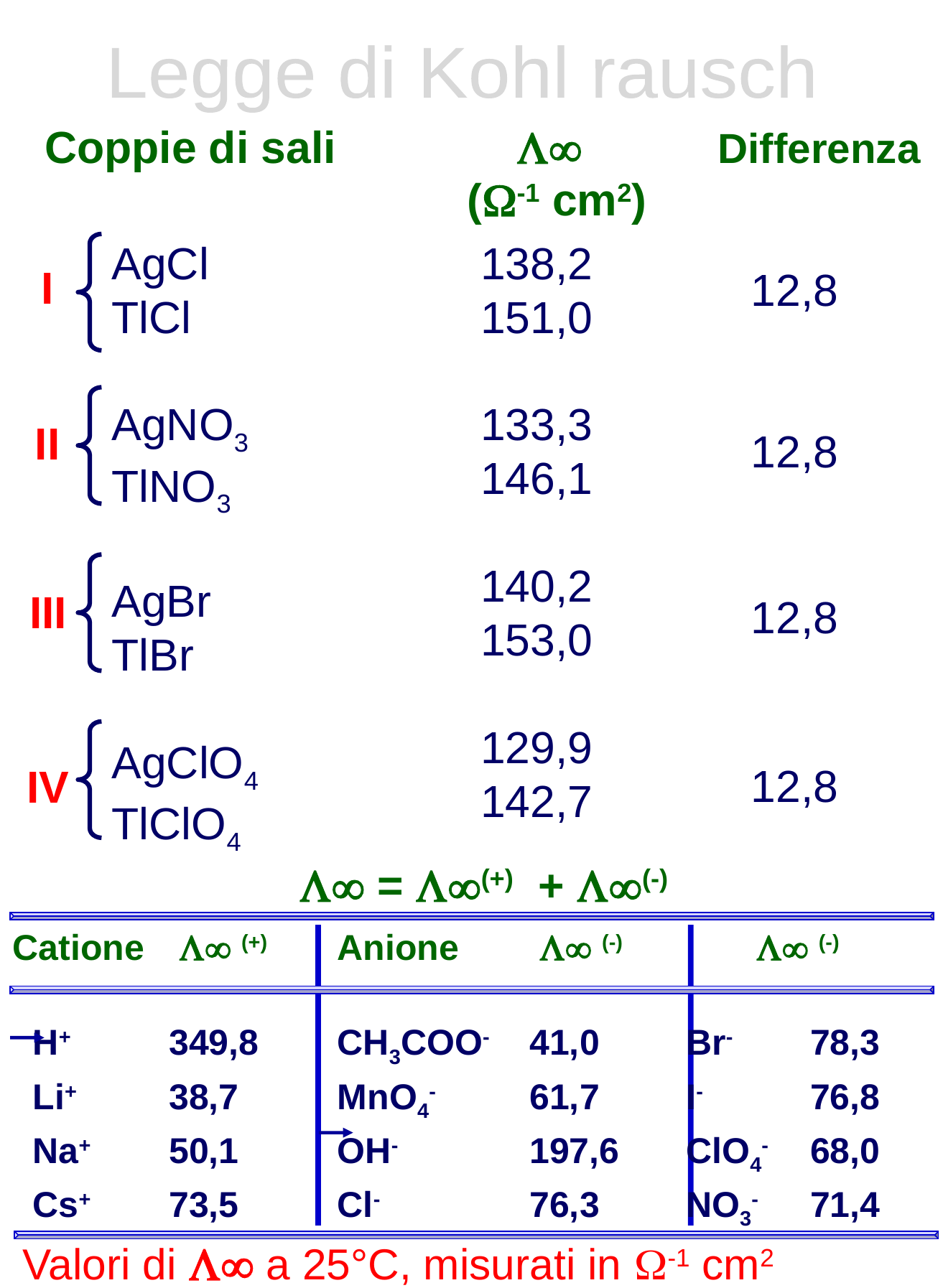

Legge di Kohl rausch
Coppie di sali	    Λ∞	Differenza
	(Ω-1 cm2)
AgCl
TlCl

AgNO3
TlNO3

AgBr
TlBr

AgClO4
TlClO4
138,2
151,0

133,3
146,1

140,2
153,0

129,9
142,7

I
12,8

II
12,8

III
12,8

12,8
IV
 Λ∞ = Λ∞(+)  + Λ∞(-)

Catione	 Λ∞ (+)	Anione	 Λ∞ (-)	       Λ∞ (-)

  H+	349,8	CH3COO-	41,0	Br-	78,3
  Li+	38,7	MnO4-	61,7	I-	76,8
  Na+	50,1	OH-	197,6	ClO4-	68,0
  Cs+	73,5	Cl-	76,3	NO3-	71,4

Valori di Λ∞ a 25°C, misurati in Ω-1 cm2